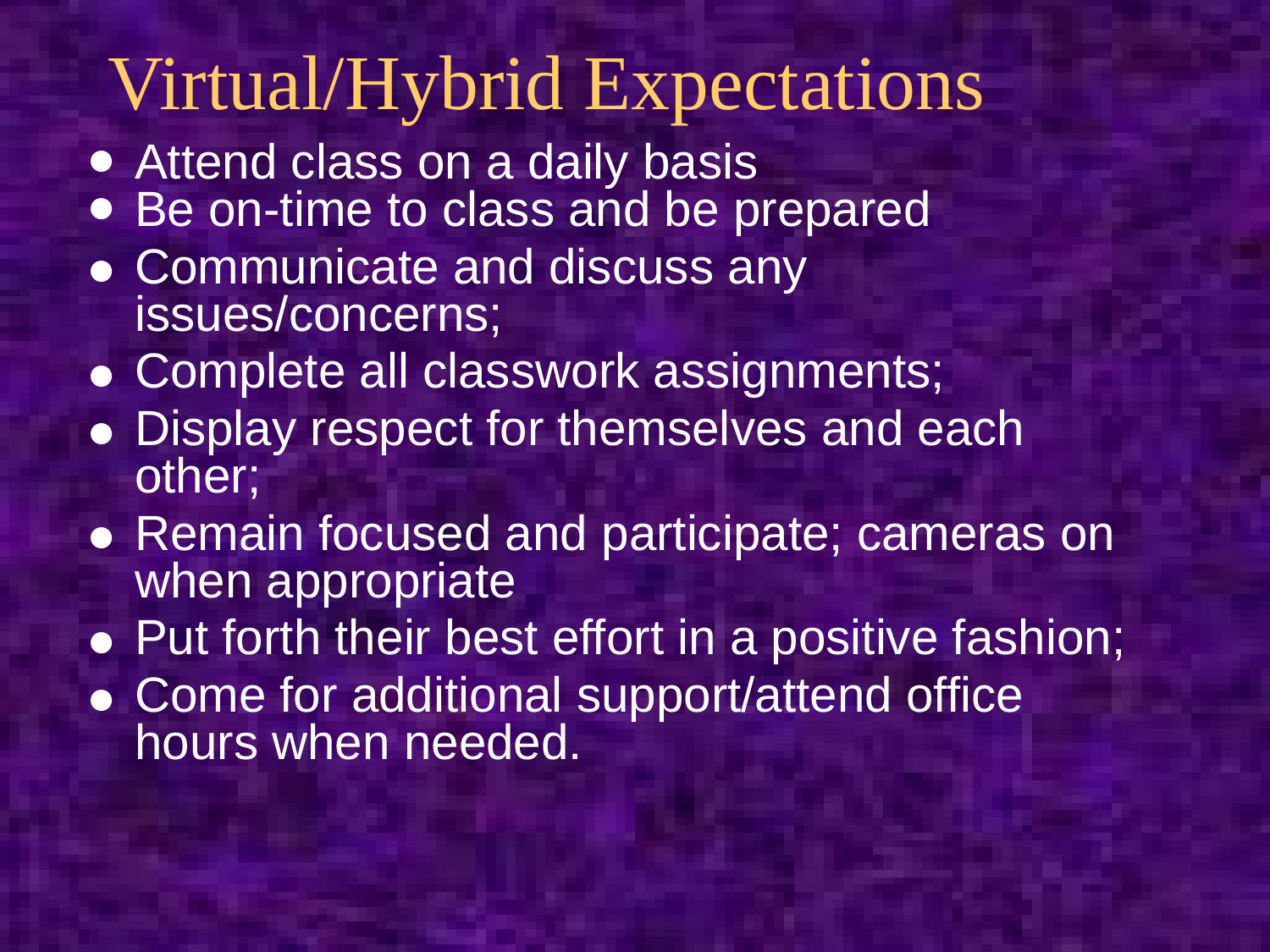

# Virtual/Hybrid Expectations
Attend class on a daily basis
Be on-time to class and be prepared
Communicate and discuss any issues/concerns;
Complete all classwork assignments;
Display respect for themselves and each other;
Remain focused and participate; cameras on when appropriate
Put forth their best effort in a positive fashion;
Come for additional support/attend office hours when needed.